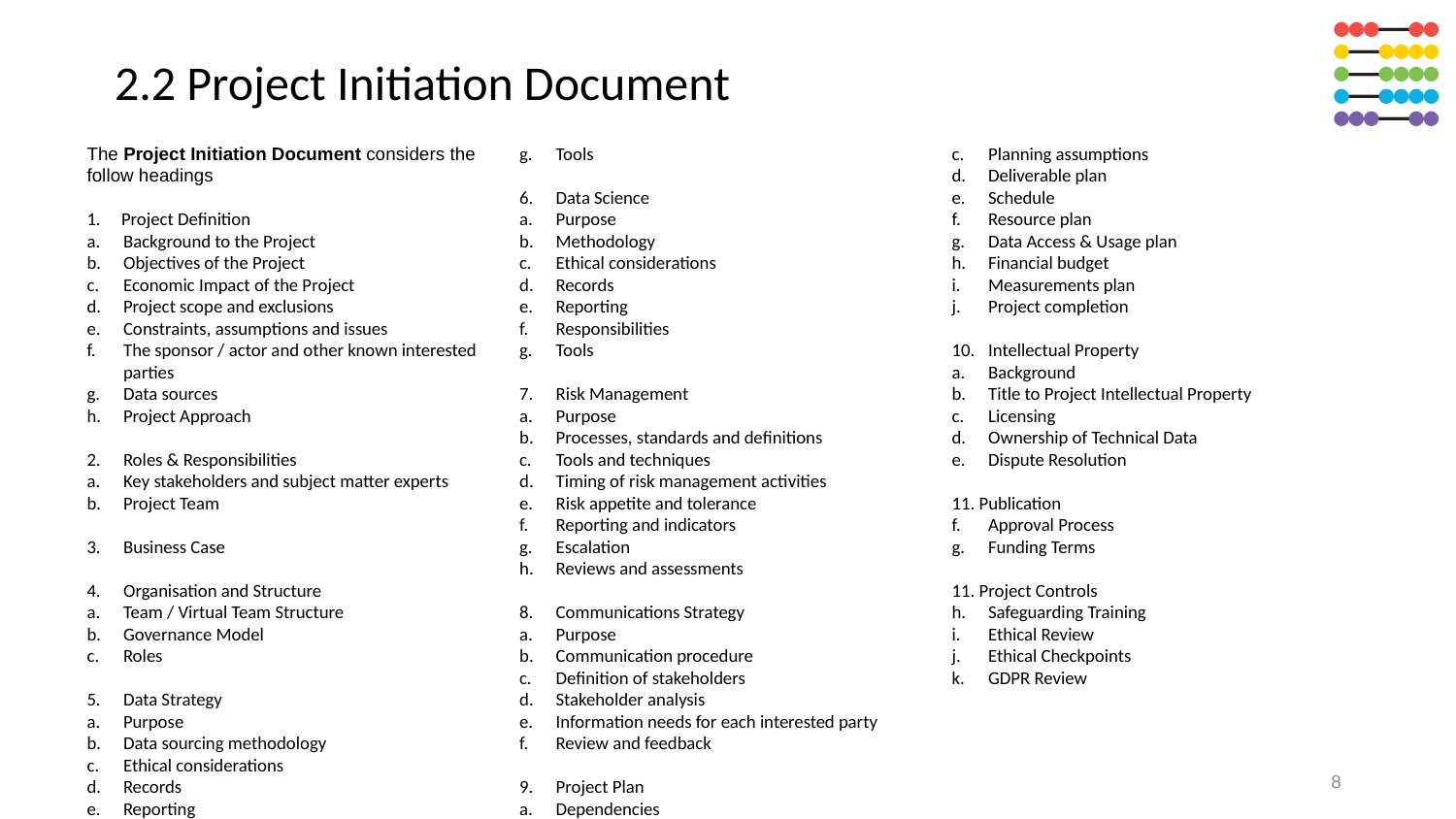

# 2.2 Project Initiation Document
The Project Initiation Document considers the follow headings

Project Definition
Background to the Project
Objectives of the Project
Economic Impact of the Project
Project scope and exclusions
Constraints, assumptions and issues
The sponsor / actor and other known interested parties
Data sources
Project Approach

Roles & Responsibilities
Key stakeholders and subject matter experts
Project Team

Business Case

Organisation and Structure
Team / Virtual Team Structure
Governance Model
Roles

Data Strategy
Purpose
Data sourcing methodology
Ethical considerations
Records
Reporting
Responsibilities
Tools

Data Science
Purpose
Methodology
Ethical considerations
Records
Reporting
Responsibilities
Tools

Risk Management
Purpose
Processes, standards and definitions
Tools and techniques
Timing of risk management activities
Risk appetite and tolerance
Reporting and indicators
Escalation
Reviews and assessments

Communications Strategy
Purpose
Communication procedure
Definition of stakeholders
Stakeholder analysis
Information needs for each interested party
Review and feedback

Project Plan
Dependencies
Tolerances
Planning assumptions
Deliverable plan
Schedule
Resource plan
Data Access & Usage plan
Financial budget
Measurements plan
Project completion

Intellectual Property
Background
Title to Project Intellectual Property
Licensing
Ownership of Technical Data
Dispute Resolution

11. Publication
Approval Process
Funding Terms

11. Project Controls
Safeguarding Training
Ethical Review
Ethical Checkpoints
GDPR Review

8